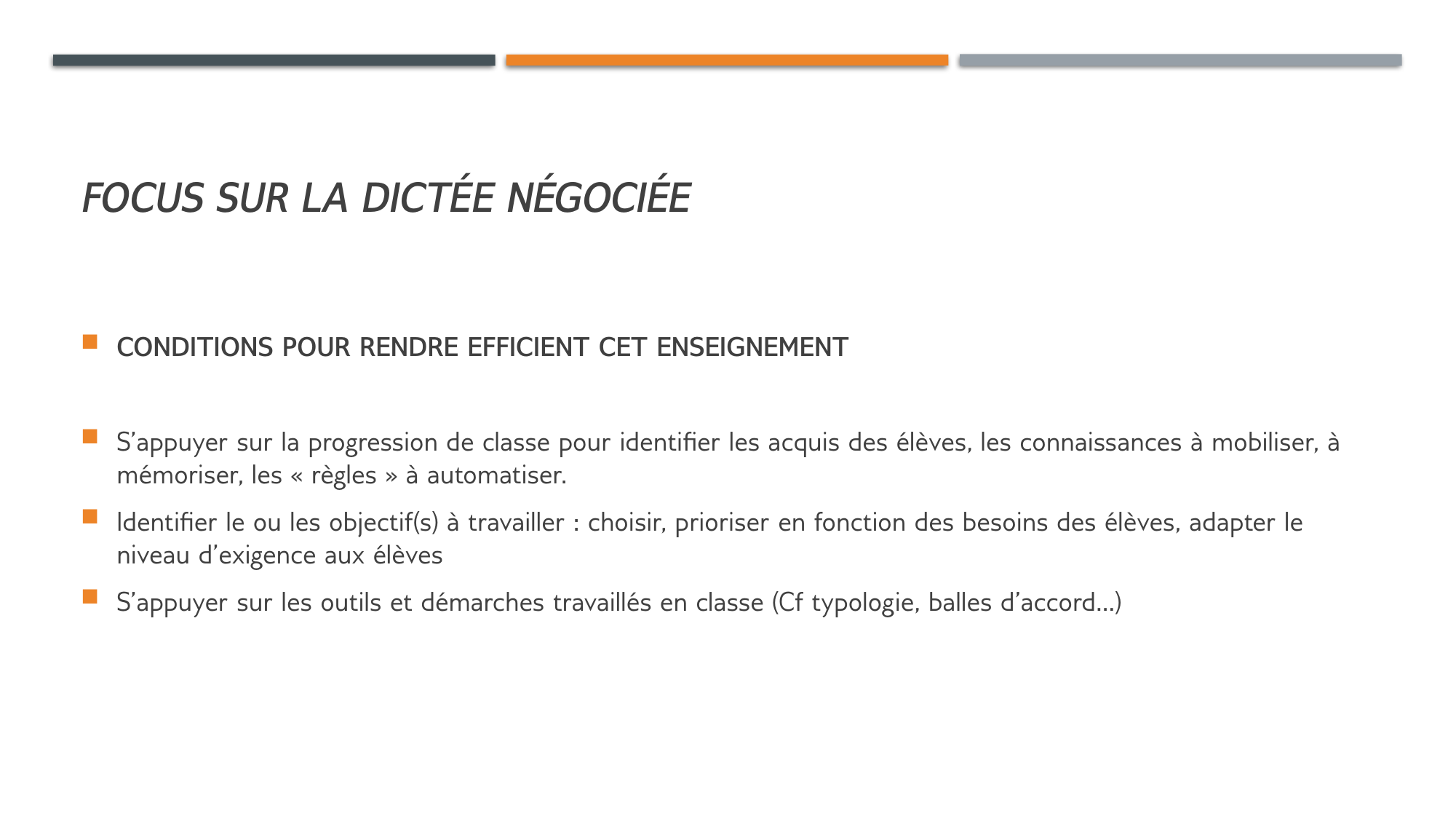

# FOCUS SUR la dictée négociée
CONDITIONS POUR RENDRE EFFICIENT CET ENSEIGNEMENT

S’appuyer sur la progression de classe pour identifier les acquis des élèves, les connaissances à mobiliser, à mémoriser, les « règles » à automatiser.
Identifier le ou les objectif(s) à travailler : choisir, prioriser en fonction des besoins des élèves, adapter le niveau d’exigence aux élèves
S’appuyer sur les outils et démarches travaillés en classe (Cf typologie, balles d’accord…)